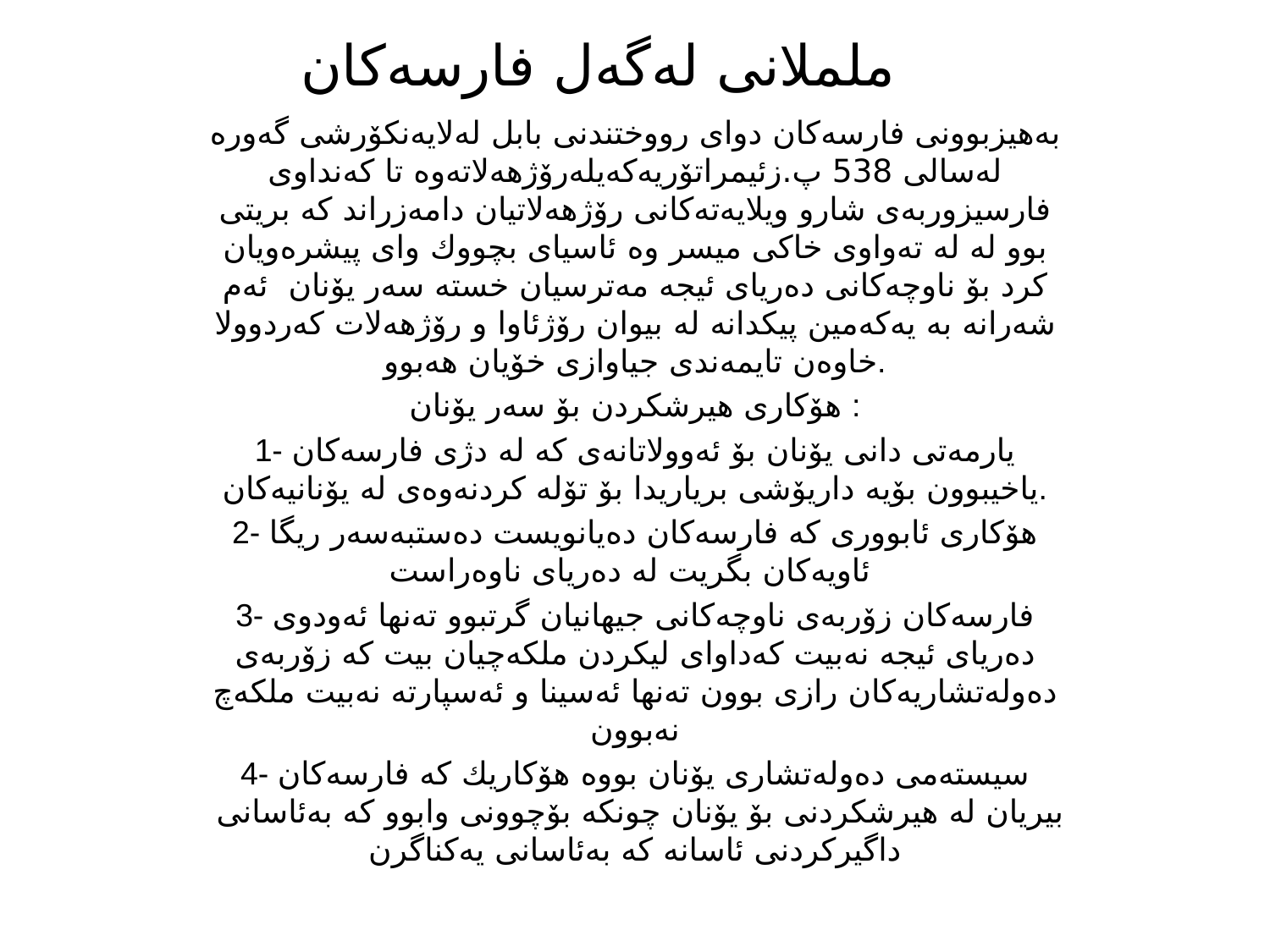

# ململانی له‌گه‌ل فارسه‌كان
به‌هیزبوونی فارسه‌كان دوای رووختندنی بابل له‌لایه‌نكۆرشی گه‌وره‌ له‌سالی 538 پ.زئیمراتۆریه‌كه‌یله‌رۆژهه‌لاته‌وه تا كه‌نداوی فارسیزوربه‌ی شارو ویلایه‌ته‌كانی رۆژهه‌لاتیان دامه‌زراند كه‌ بریتی بوو له‌ له‌ ته‌واوی خاكی میسر وه‌ ئاسیای بچووك وای پیشره‌ویان كرد بۆ ناوچه‌كانی ده‌ریای ئیجه‌ مه‌ترسیان خسته‌ سه‌ر یۆنان  ئه‌م شه‌رانه‌ به‌ یه‌كه‌مین پیكدانه‌ له‌ بیوان رۆژئاوا و رۆژهه‌لات كه‌ردوولا خاوه‌ن تایمه‌ندی جیاوازی خۆیان هه‌بوو.
هۆكاری هیرشكردن بۆ سه‌ر یۆنان :
1- یارمه‌تی دانی یۆنان بۆ ئه‌وولاتانه‌ی كه‌ له‌ دژی فارسه‌كان یاخیبوون بۆیه‌ داریۆشی بریاریدا بۆ تۆله‌ كردنه‌وه‌ی له‌ یۆنانیه‌كان.
2- هۆكاری ئابووری كه‌ فارسه‌كان ده‌یانویست ده‌ستبه‌سه‌ر ریگا ئاویه‌كان بگریت له‌ ده‌ریای ناوه‌راست
3- فارسه‌كان زۆربه‌ی ناوچه‌كانی جیهانیان گرتبوو ته‌نها ئه‌ودوی ده‌ریای ئیجه‌ نه‌بیت كه‌داوای لیكردن ملكه‌چیان بیت كه‌ زۆربه‌ی ده‌وله‌تشاریه‌كان رازی بوون ته‌نها ئه‌سینا و ئه‌سپارته‌ نه‌بیت ملكه‌چ نه‌بوون
4- سیسته‌می ده‌وله‌تشاری یۆنان بووه‌ هۆكاریك كه‌ فارسه‌كان بیریان له‌ هیرشكردنی بۆ یۆنان چونكه‌ بۆچوونی وابوو كه‌ به‌ئاسانی  داگیركردنی ئاسانه‌ كه‌ به‌ئاسانی یه‌كناگرن